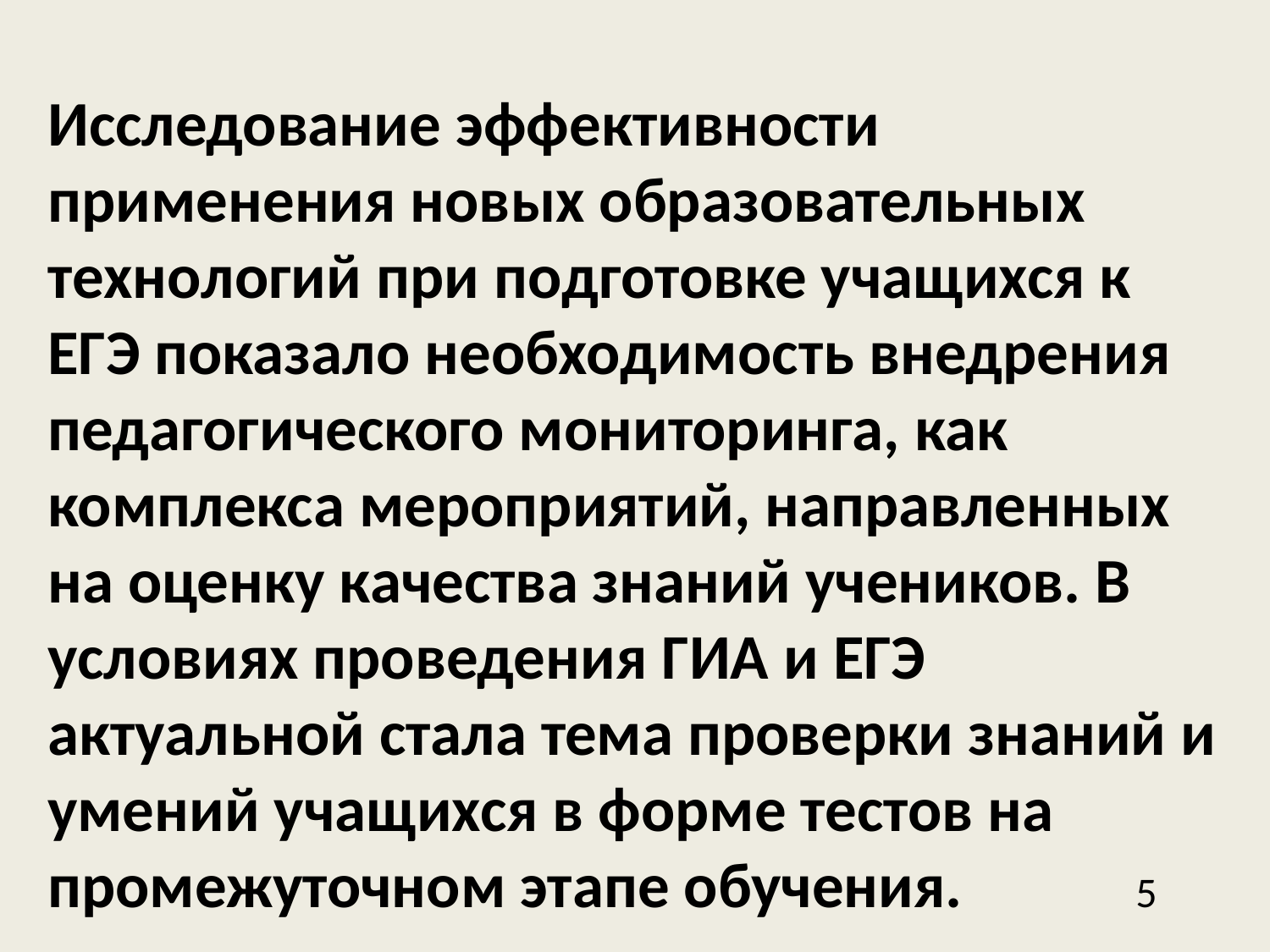

#
Исследование эффективности применения новых образовательных технологий при подготовке учащихся к ЕГЭ показало необходимость внедрения педагогического мониторинга, как комплекса мероприятий, направленных на оценку качества знаний учеников. В условиях проведения ГИА и ЕГЭ актуальной стала тема проверки знаний и умений учащихся в форме тестов на промежуточном этапе обучения.            5